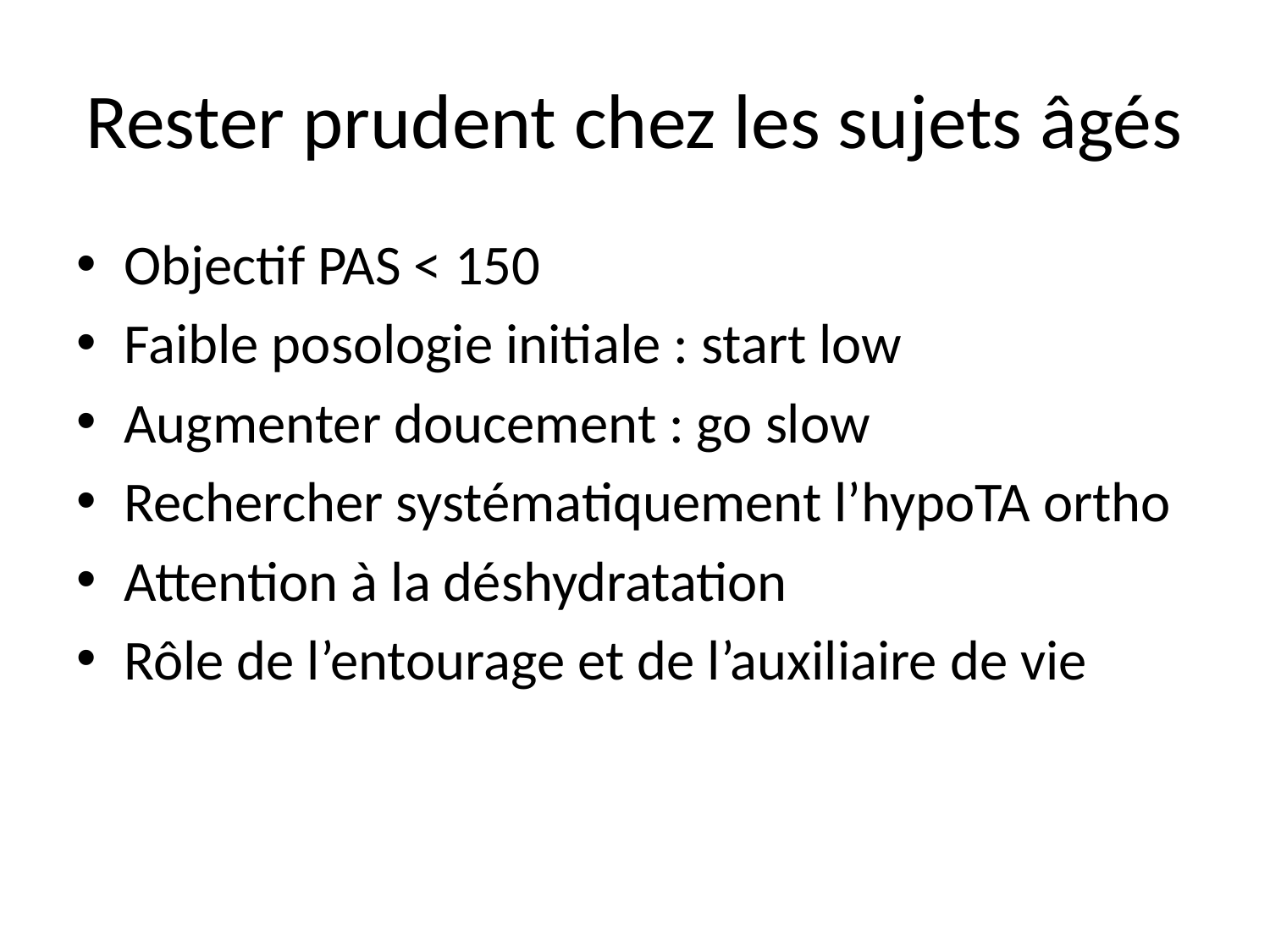

# Rester prudent chez les sujets âgés
Objectif PAS < 150
Faible posologie initiale : start low
Augmenter doucement : go slow
Rechercher systématiquement l’hypoTA ortho
Attention à la déshydratation
Rôle de l’entourage et de l’auxiliaire de vie